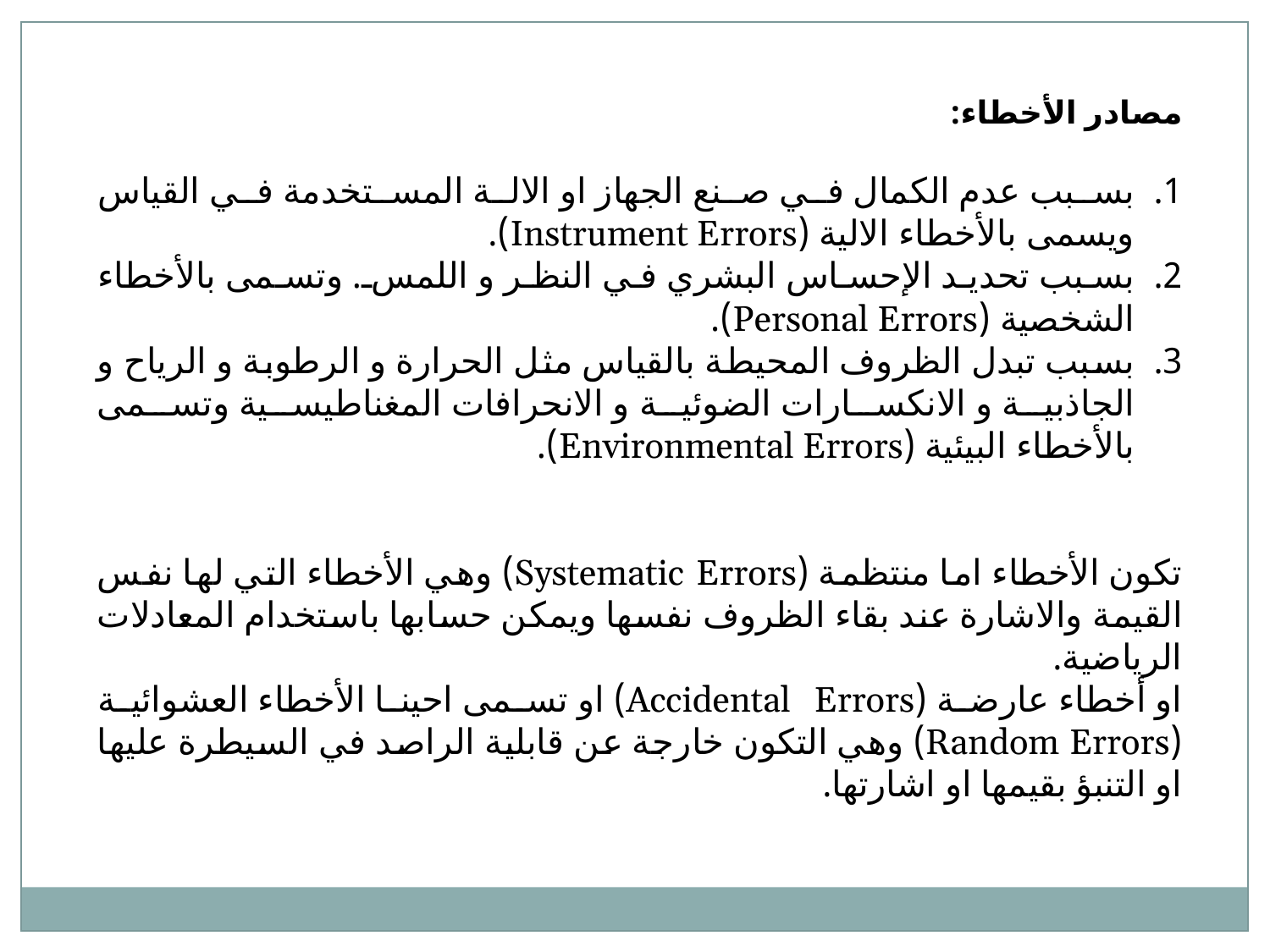

مصادر الأخطاء:

بسبب عدم الكمال في صنع الجهاز او الالة المستخدمة في القياس ويسمى بالأخطاء الالية (Instrument Errors).
بسبب تحديد الإحساس البشري في النظر و اللمس. وتسمى بالأخطاء الشخصية (Personal Errors).
بسبب تبدل الظروف المحيطة بالقياس مثل الحرارة و الرطوبة و الرياح و الجاذبية و الانكسارات الضوئية و الانحرافات المغناطيسية وتسمى بالأخطاء البيئية (Environmental Errors).

تكون الأخطاء اما منتظمة (Systematic Errors) وهي الأخطاء التي لها نفس القيمة والاشارة عند بقاء الظروف نفسها ويمكن حسابها باستخدام المعادلات الرياضية.
او أخطاء عارضة (Accidental Errors) او تسمى احينا الأخطاء العشوائية (Random Errors) وهي التكون خارجة عن قابلية الراصد في السيطرة عليها او التنبؤ بقيمها او اشارتها.